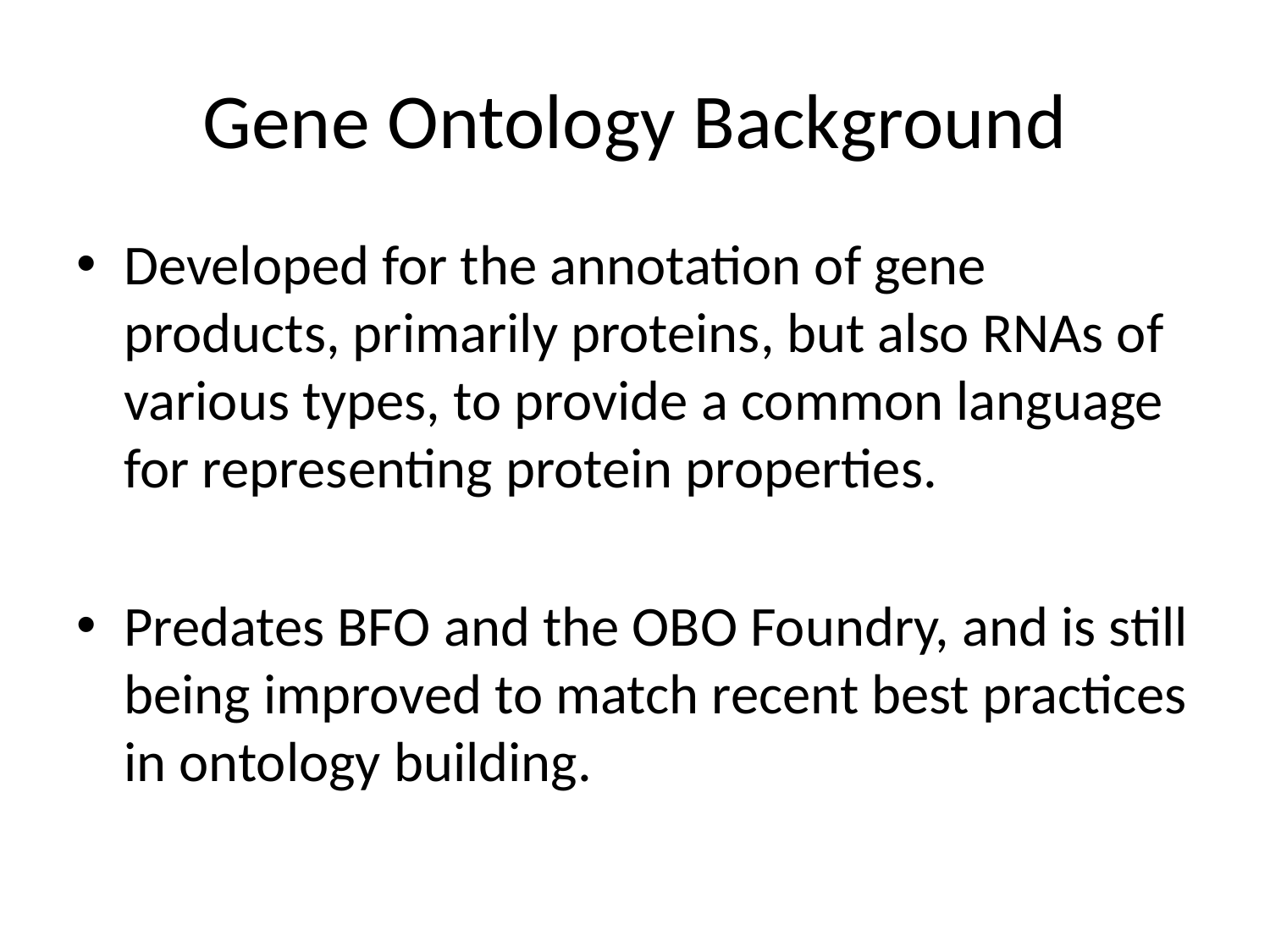

# Gene Ontology Background
Developed for the annotation of gene products, primarily proteins, but also RNAs of various types, to provide a common language for representing protein properties.

Predates BFO and the OBO Foundry, and is still being improved to match recent best practices in ontology building.